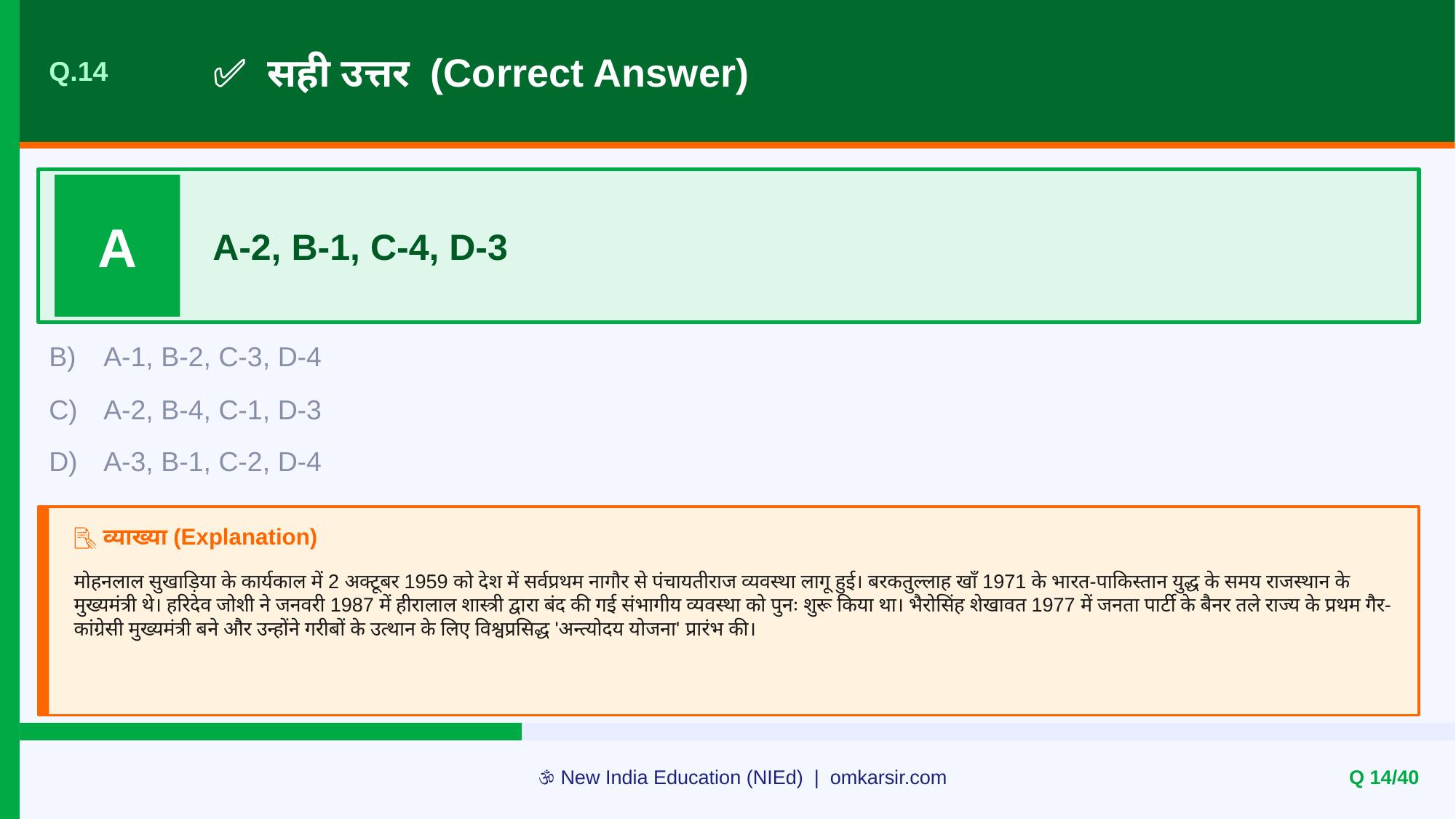

✅  सही उत्तर  (Correct Answer)
Q.14

A
A-2, B-1, C-4, D-3
B)
A-1, B-2, C-3, D-4
C)
A-2, B-4, C-1, D-3
D)
A-3, B-1, C-2, D-4

📝 व्याख्या (Explanation)
मोहनलाल सुखाड़िया के कार्यकाल में 2 अक्टूबर 1959 को देश में सर्वप्रथम नागौर से पंचायतीराज व्यवस्था लागू हुई। बरकतुल्लाह खाँ 1971 के भारत-पाकिस्तान युद्ध के समय राजस्थान के मुख्यमंत्री थे। हरिदेव जोशी ने जनवरी 1987 में हीरालाल शास्त्री द्वारा बंद की गई संभागीय व्यवस्था को पुनः शुरू किया था। भैरोसिंह शेखावत 1977 में जनता पार्टी के बैनर तले राज्य के प्रथम गैर-कांग्रेसी मुख्यमंत्री बने और उन्होंने गरीबों के उत्थान के लिए विश्वप्रसिद्ध 'अन्त्योदय योजना' प्रारंभ की।

🕉️ New India Education (NIEd)  |  omkarsir.com
Q 14/40